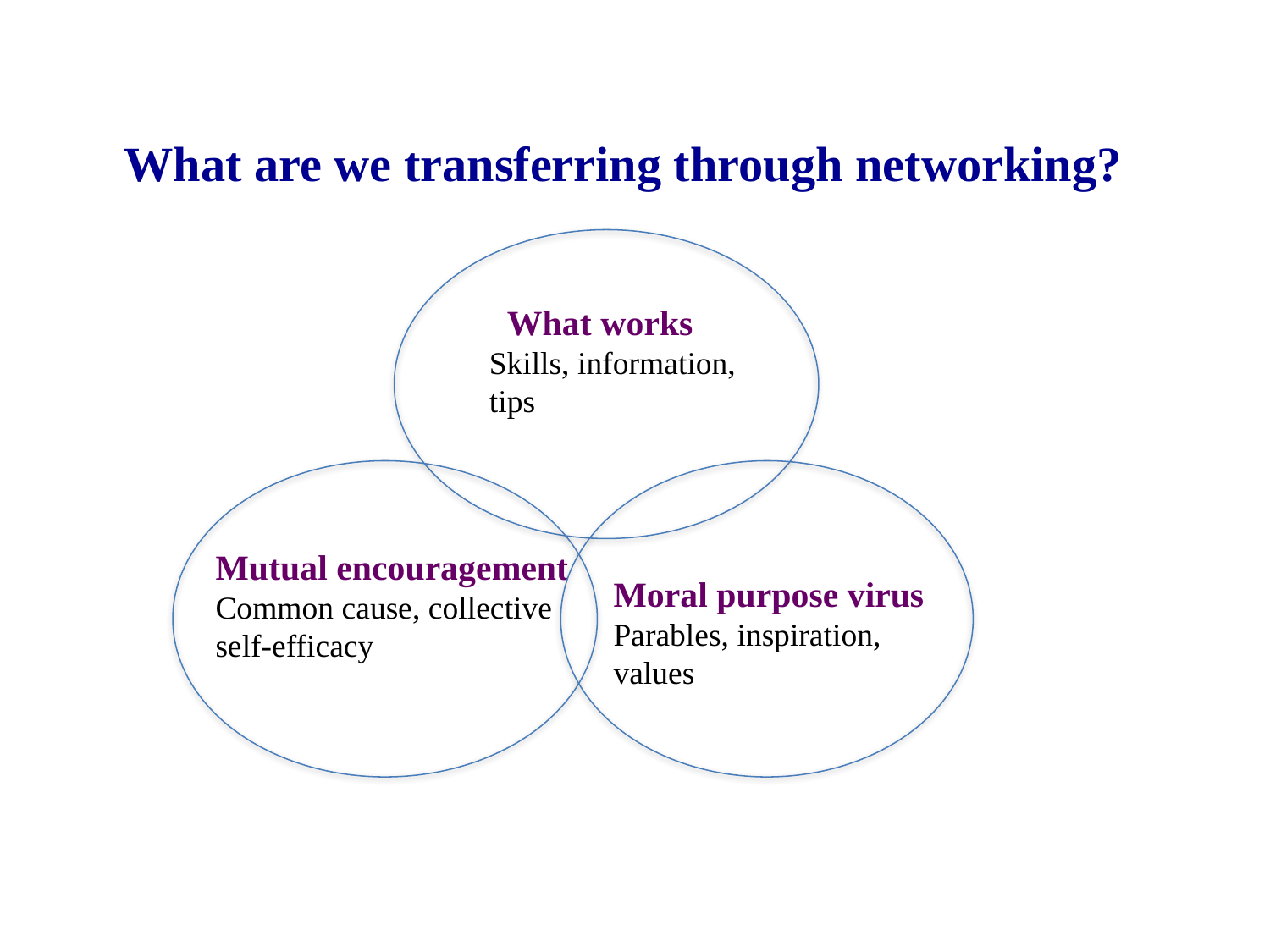

What are we transferring through networking?

  What works
Skills, information, tips

Mutual encouragement
Common cause, collective self-efficacy
Moral purpose virus
Parables, inspiration, values